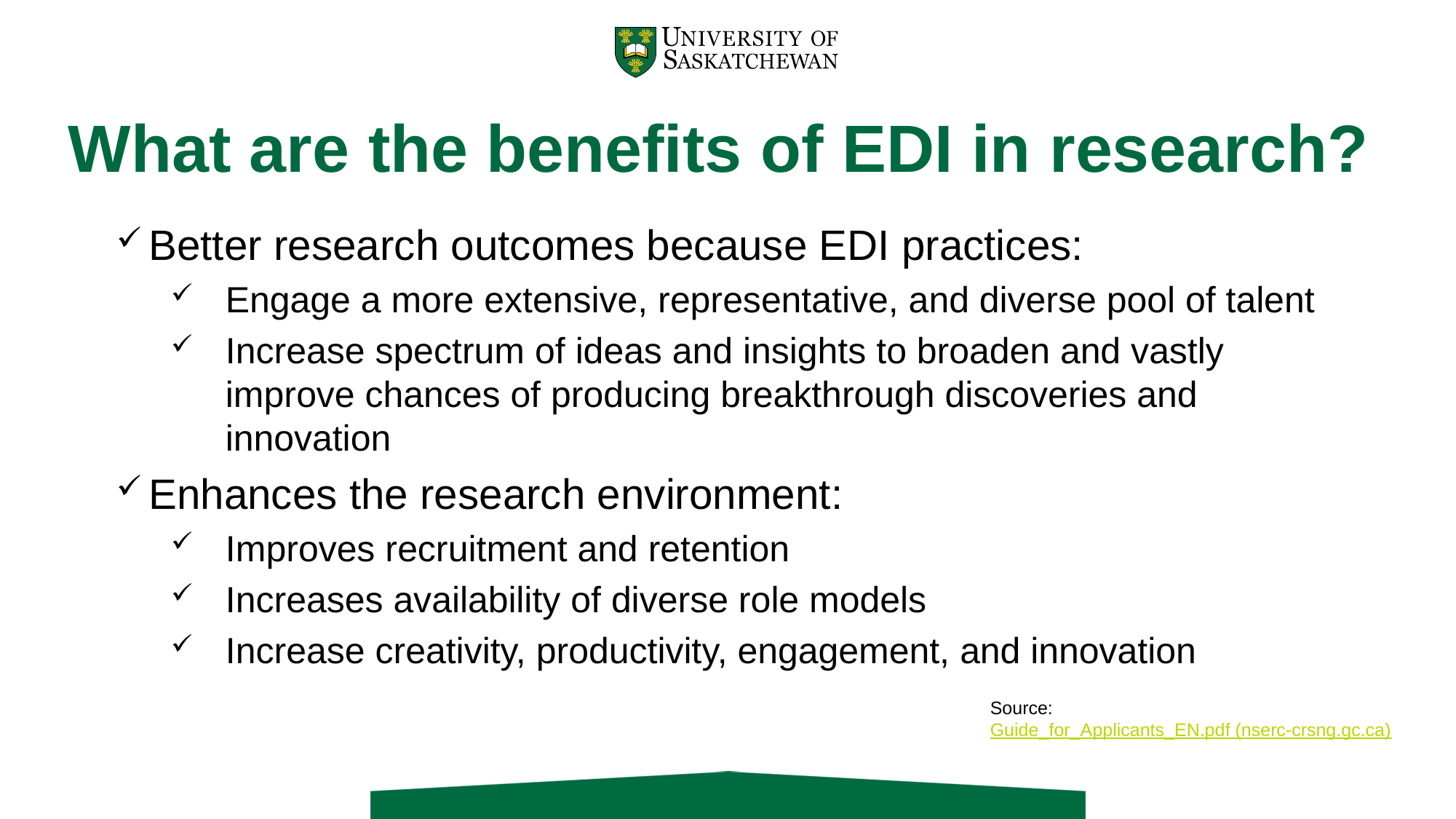

# What are the benefits of EDI in research?
Better research outcomes because EDI practices:
Engage a more extensive, representative, and diverse pool of talent
Increase spectrum of ideas and insights to broaden and vastly improve chances of producing breakthrough discoveries and innovation
Enhances the research environment:
Improves recruitment and retention
Increases availability of diverse role models
Increase creativity, productivity, engagement, and innovation
Source:
Guide_for_Applicants_EN.pdf (nserc-crsng.gc.ca)